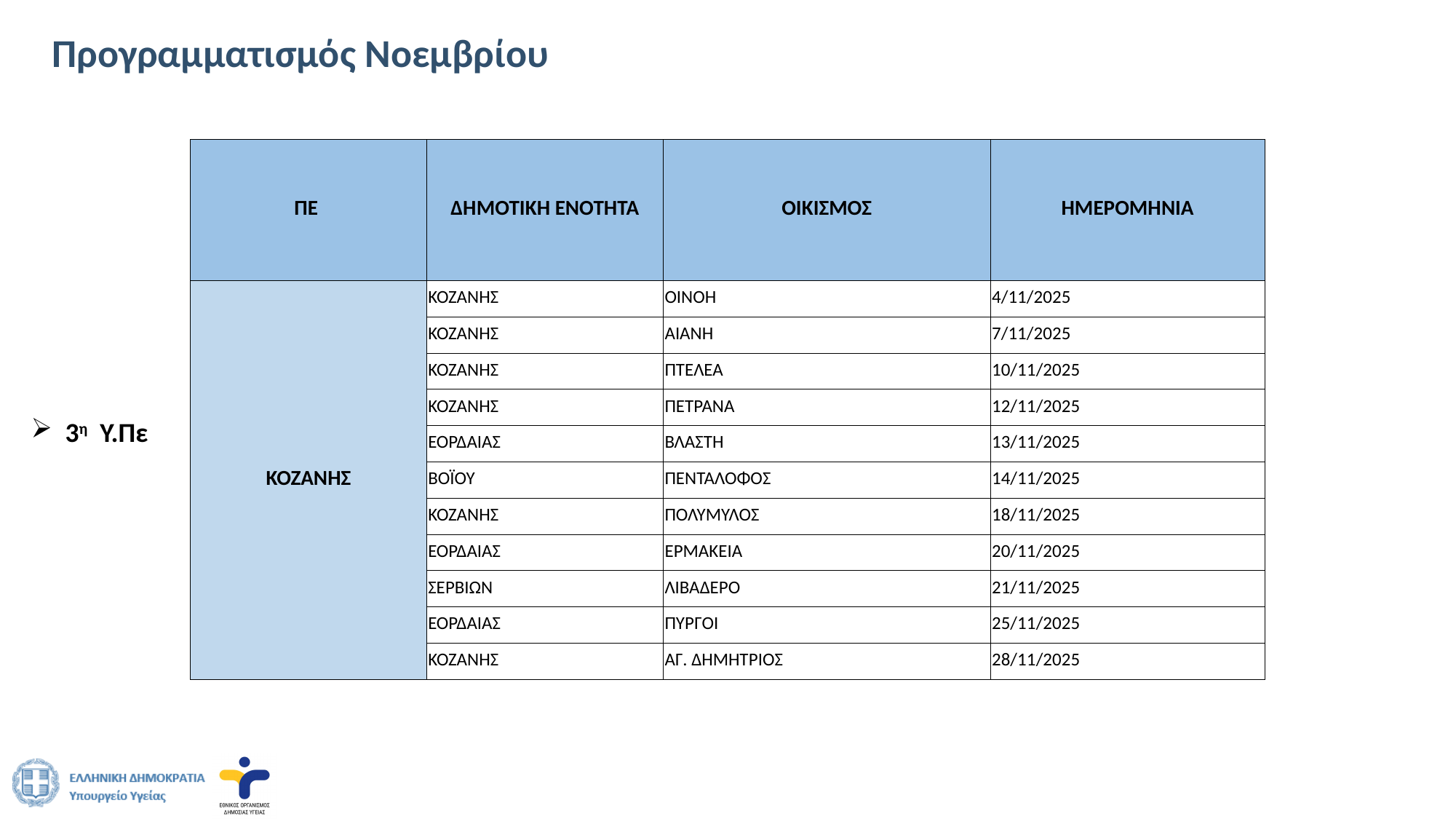

# Προγραμματισμός Νοεμβρίου
| ΠΕ | ΔΗΜΟΤΙΚΗ ΕΝΟΤΗΤΑ | ΟΙΚΙΣΜΟΣ | ΗΜΕΡΟΜΗΝΙΑ |
| --- | --- | --- | --- |
| ΚΟΖΑΝΗΣ | ΚΟΖΑΝΗΣ | ΟΙΝΟΗ | 4/11/2025 |
|  | ΚΟΖΑΝΗΣ | ΑΙΑΝΗ | 7/11/2025 |
|  | ΚΟΖΑΝΗΣ | ΠΤΕΛΕΑ | 10/11/2025 |
|  | ΚΟΖΑΝΗΣ | ΠΕΤΡΑΝΑ | 12/11/2025 |
|  | ΕΟΡΔΑΙΑΣ | ΒΛΑΣΤΗ | 13/11/2025 |
|  | ΒΟΪΟΥ | ΠΕΝΤΑΛΟΦΟΣ | 14/11/2025 |
|  | ΚΟΖΑΝΗΣ | ΠΟΛΥΜΥΛΟΣ | 18/11/2025 |
|  | ΕΟΡΔΑΙΑΣ | ΕΡΜΑΚΕΙΑ | 20/11/2025 |
|  | ΣΕΡΒΙΩΝ | ΛΙΒΑΔΕΡΟ | 21/11/2025 |
|  | ΕΟΡΔΑΙΑΣ | ΠΥΡΓΟΙ | 25/11/2025 |
|  | ΚΟΖΑΝΗΣ | ΑΓ. ΔΗΜΗΤΡΙΟΣ | 28/11/2025 |
3η  Υ.Πε